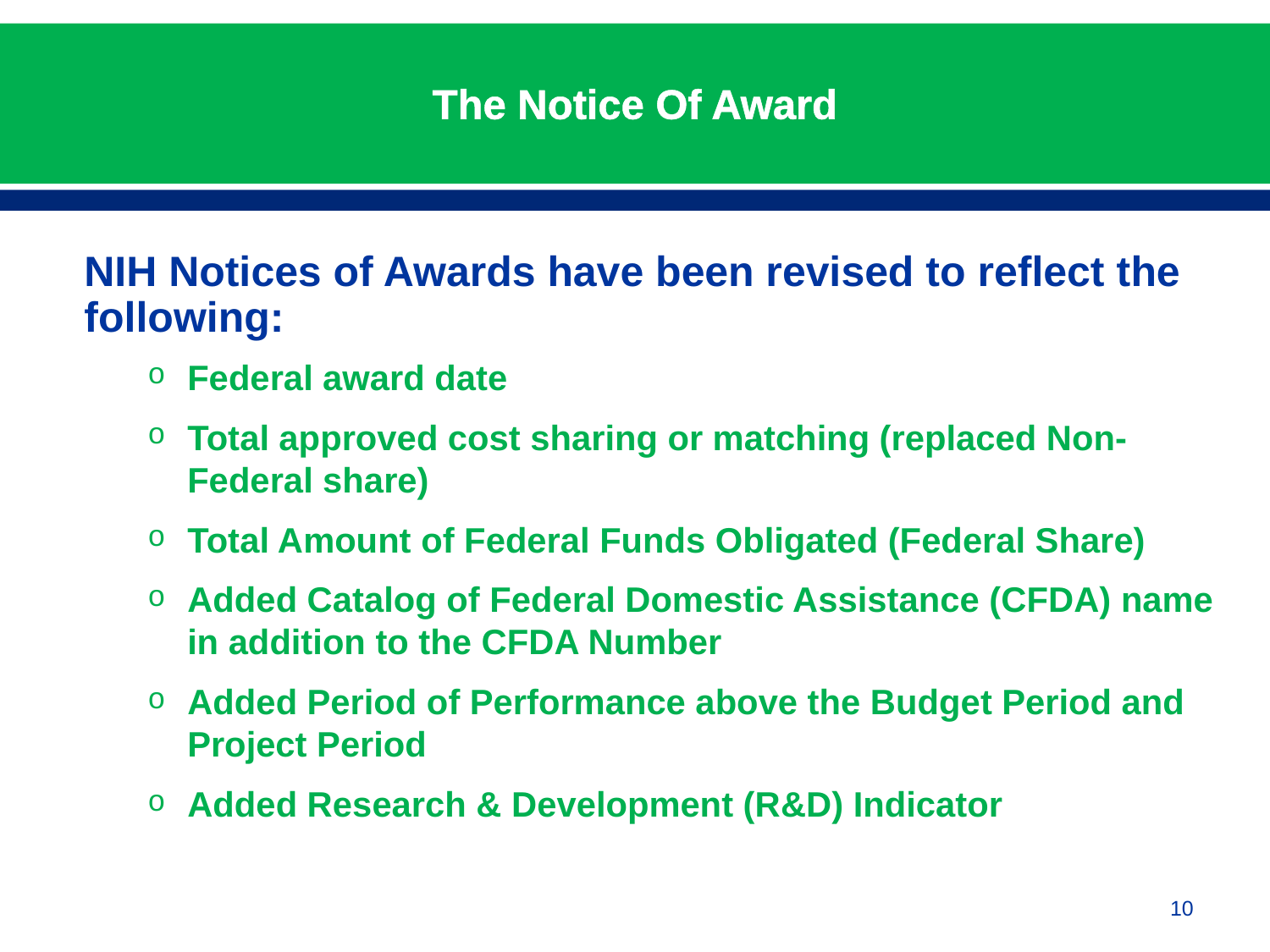

# The Notice Of Award
NIH Notices of Awards have been revised to reflect the following:
Federal award date
Total approved cost sharing or matching (replaced Non-Federal share)
Total Amount of Federal Funds Obligated (Federal Share)
Added Catalog of Federal Domestic Assistance (CFDA) name in addition to the CFDA Number
Added Period of Performance above the Budget Period and Project Period
Added Research & Development (R&D) Indicator

10